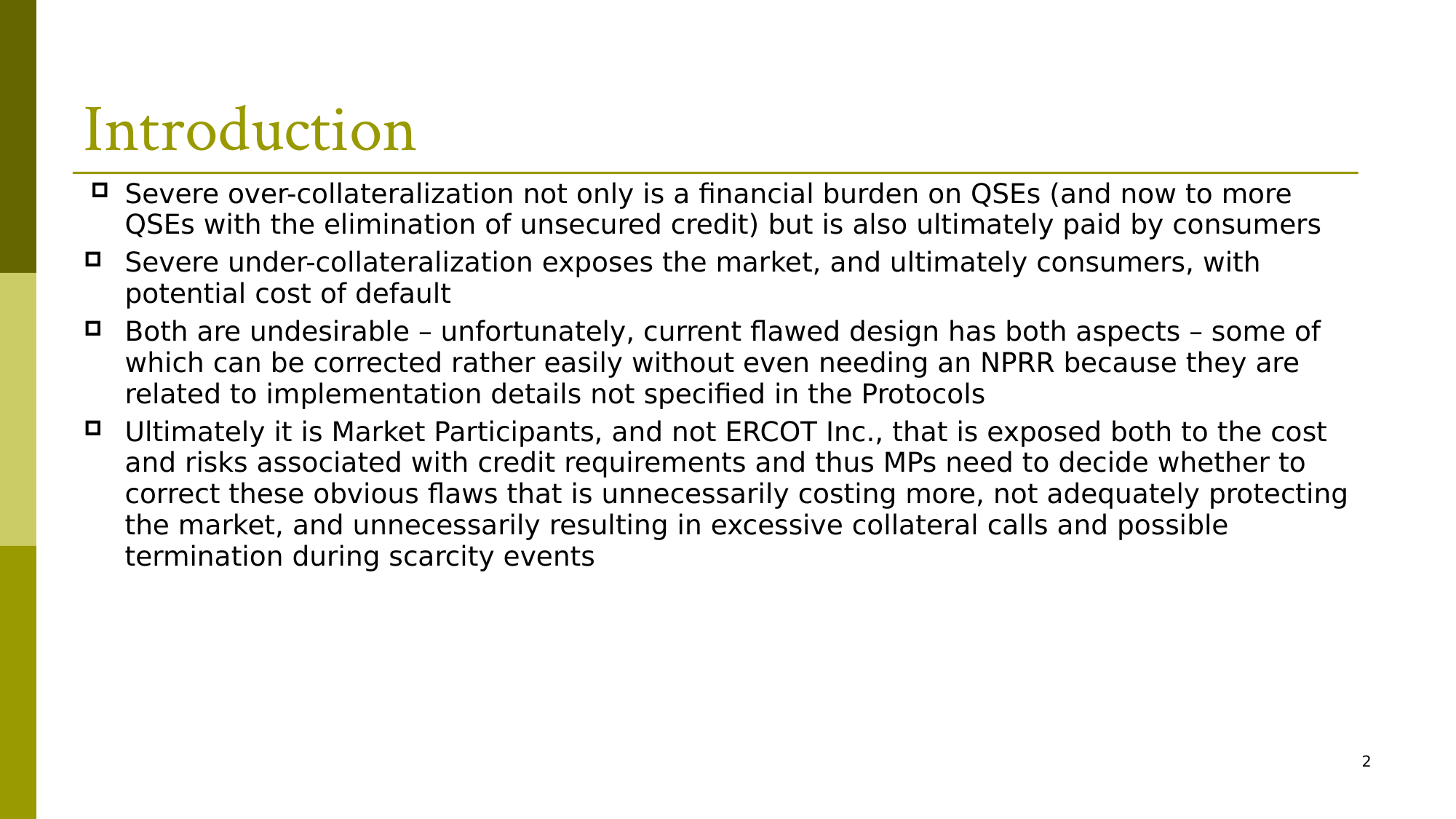

# Introduction
Severe over-collateralization not only is a financial burden on QSEs (and now to more QSEs with the elimination of unsecured credit) but is also ultimately paid by consumers
Severe under-collateralization exposes the market, and ultimately consumers, with potential cost of default
Both are undesirable – unfortunately, current flawed design has both aspects – some of which can be corrected rather easily without even needing an NPRR because they are related to implementation details not specified in the Protocols
Ultimately it is Market Participants, and not ERCOT Inc., that is exposed both to the cost and risks associated with credit requirements and thus MPs need to decide whether to correct these obvious flaws that is unnecessarily costing more, not adequately protecting the market, and unnecessarily resulting in excessive collateral calls and possible termination during scarcity events
2